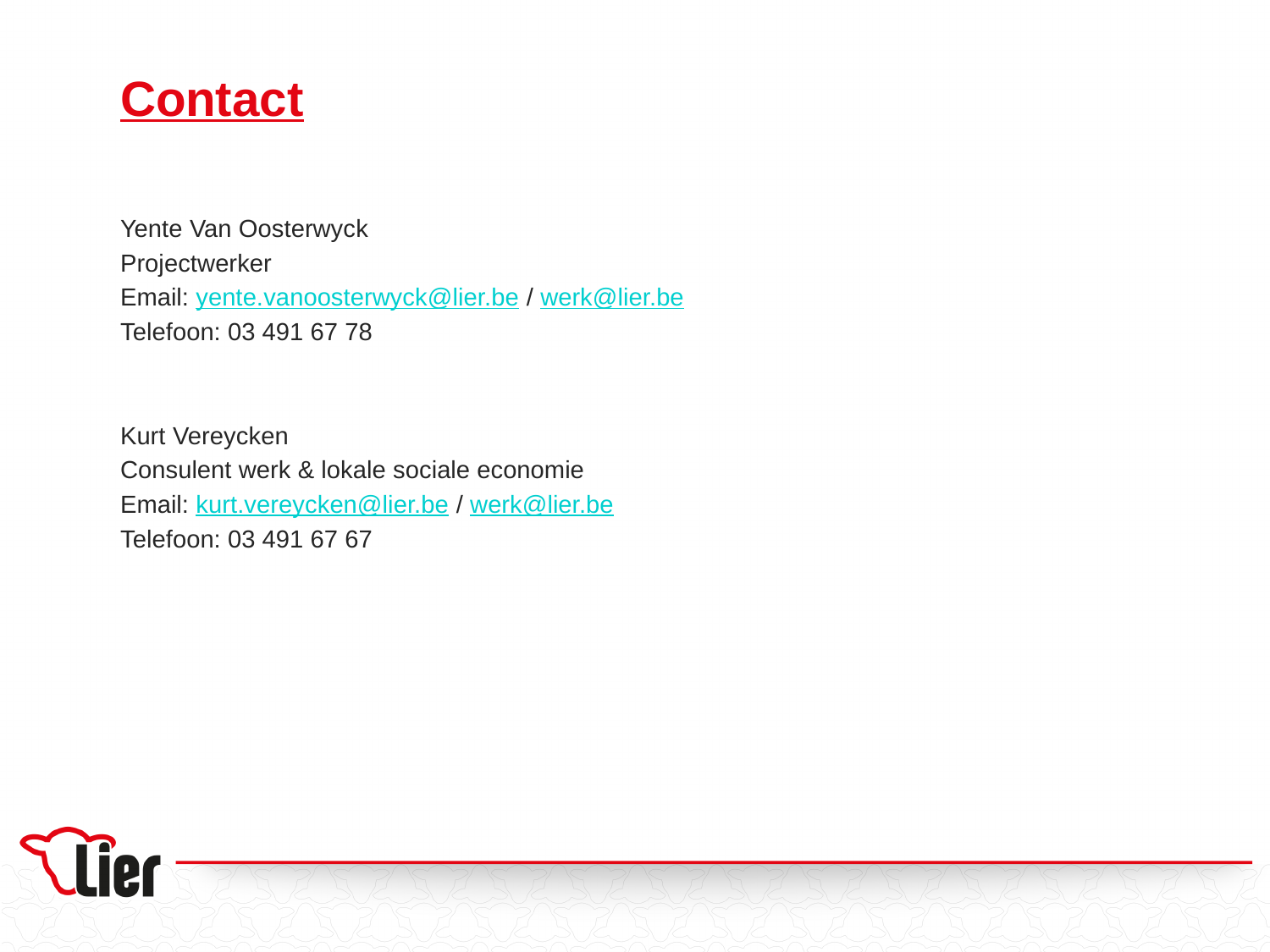

# Contact
Yente Van Oosterwyck
Projectwerker
Email: yente.vanoosterwyck@lier.be / werk@lier.be
Telefoon: 03 491 67 78

Kurt Vereycken
Consulent werk & lokale sociale economie
Email: kurt.vereycken@lier.be / werk@lier.be
Telefoon: 03 491 67 67